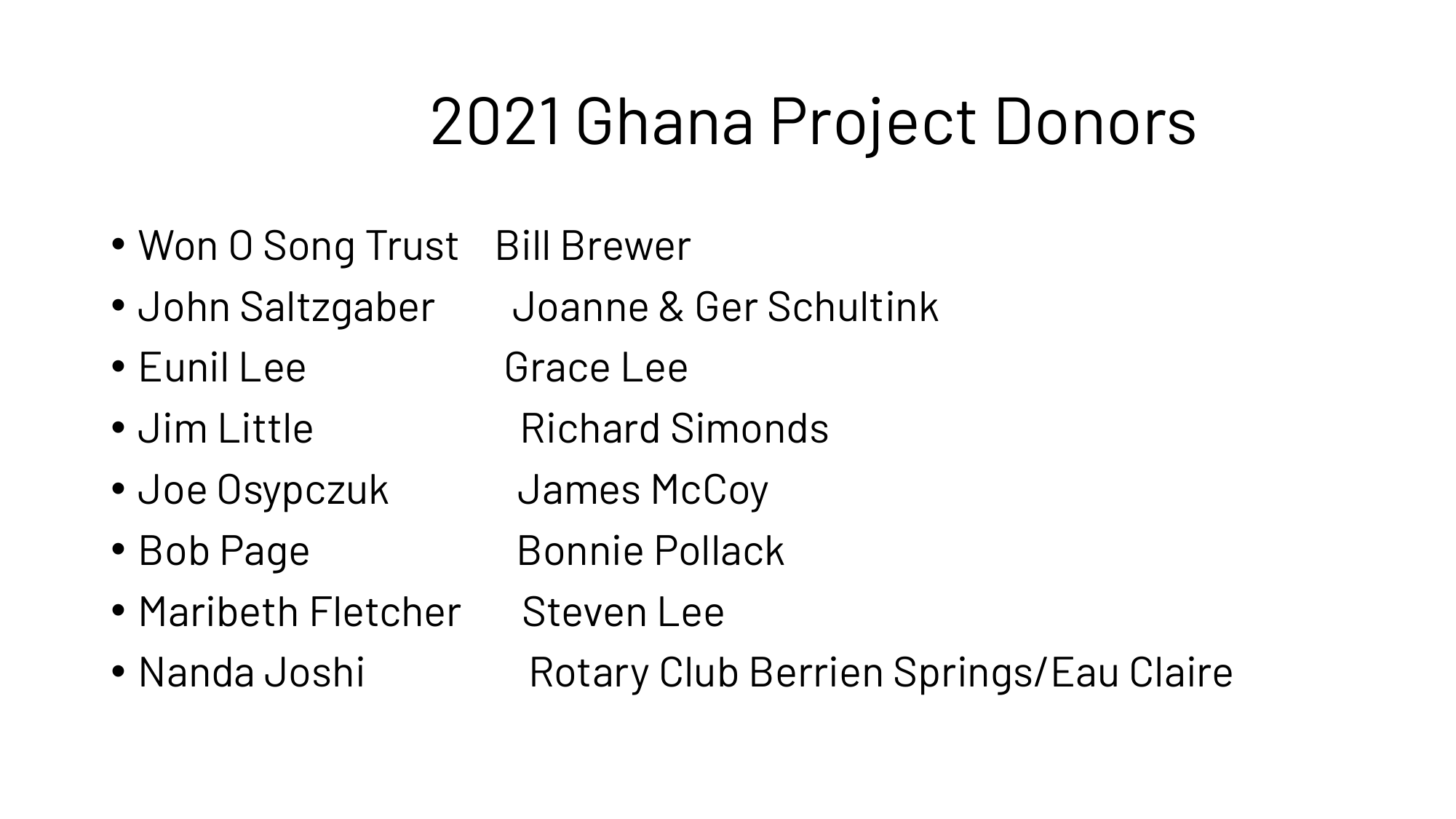

# 2021 Ghana Project Donors
Won O Song Trust    Bill Brewer
John Saltzgaber         Joanne & Ger Schultink
Eunil Lee                       Grace Lee
Jim Little                        Richard Simonds
Joe Osypczuk               James McCoy
Bob Page                        Bonnie Pollack
Maribeth Fletcher       Steven Lee
Nanda Joshi                   Rotary Club Berrien Springs/Eau Claire